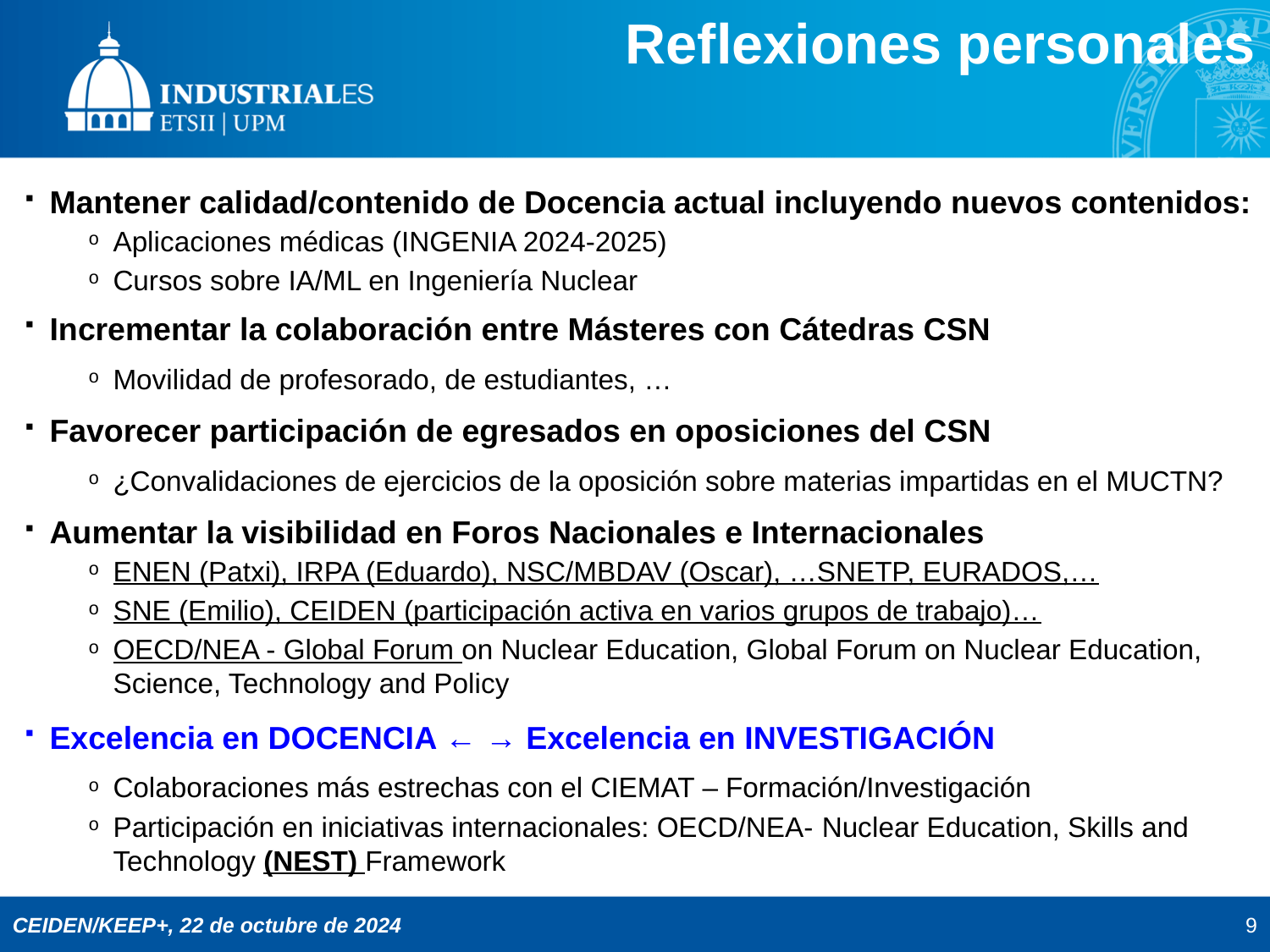

Reflexiones personales
Mantener calidad/contenido de Docencia actual incluyendo nuevos contenidos:
Aplicaciones médicas (INGENIA 2024-2025)
Cursos sobre IA/ML en Ingeniería Nuclear
Incrementar la colaboración entre Másteres con Cátedras CSN
Movilidad de profesorado, de estudiantes, …
Favorecer participación de egresados en oposiciones del CSN
¿Convalidaciones de ejercicios de la oposición sobre materias impartidas en el MUCTN?
Aumentar la visibilidad en Foros Nacionales e Internacionales
ENEN (Patxi), IRPA (Eduardo), NSC/MBDAV (Oscar), …SNETP, EURADOS,…
SNE (Emilio), CEIDEN (participación activa en varios grupos de trabajo)…
OECD/NEA - Global Forum on Nuclear Education, Global Forum on Nuclear Education, Science, Technology and Policy
Excelencia en DOCENCIA ← → Excelencia en INVESTIGACIÓN
Colaboraciones más estrechas con el CIEMAT – Formación/Investigación
Participación en iniciativas internacionales: OECD/NEA- Nuclear Education, Skills and Technology (NEST) Framework
9